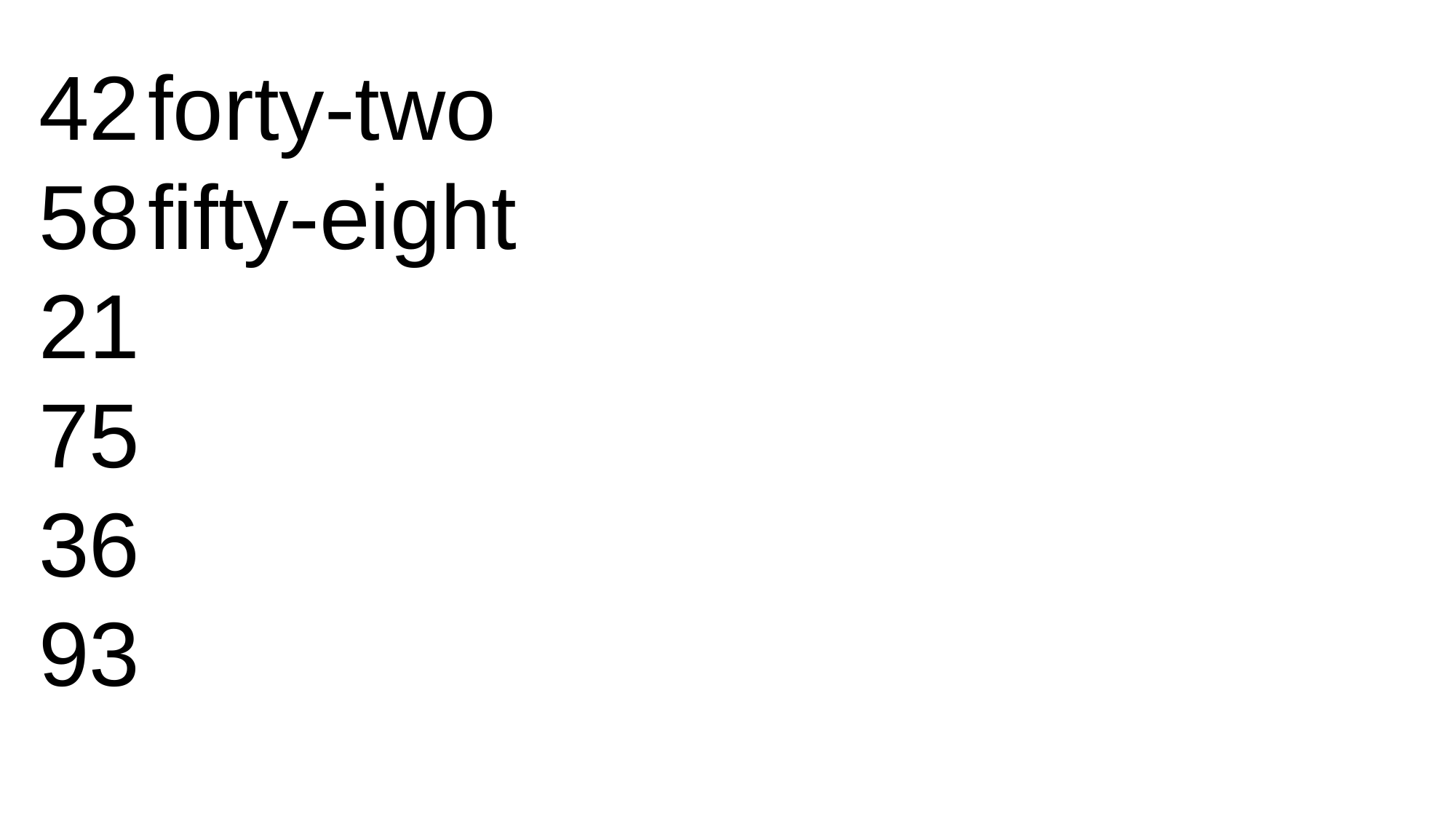

42	forty-two
58	fifty-eight
21
75
36
93